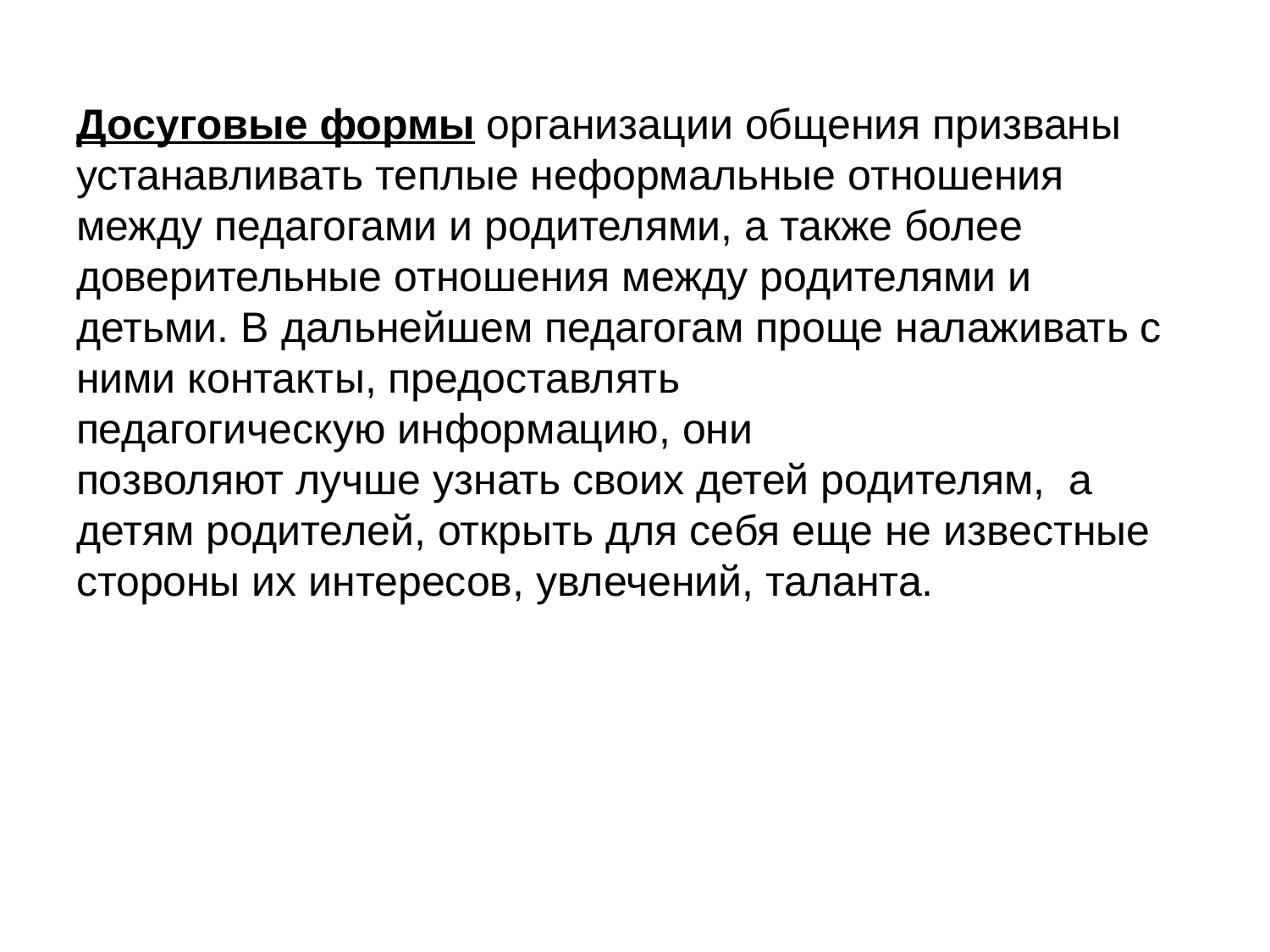

# Досуговые формы организации общения призваны устанавливать теплые неформальные отношения между педагогами и родителями, а также более доверительные отношения между родителями и детьми. В дальнейшем педагогам проще налаживать с ними контакты, предоставлять педагогическую информацию, они  позволяют лучше узнать своих детей родителям,  а детям родителей, открыть для себя еще не известные стороны их интересов, увлечений, таланта.